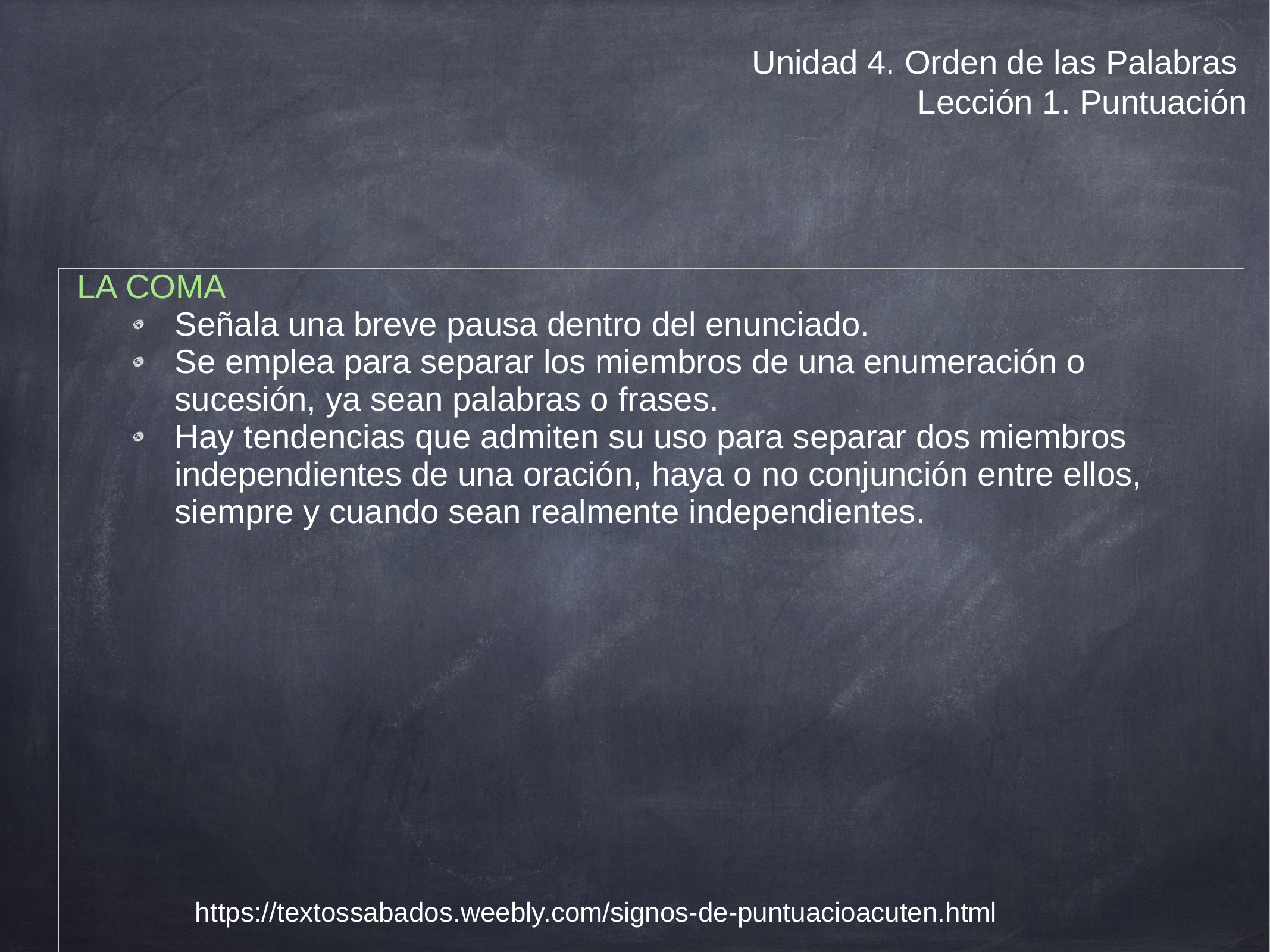

# Unidad 4. Orden de las Palabras
Lección 1. Puntuación
| LA COMA Señala una breve pausa dentro del enunciado. Se emplea para separar los miembros de una enumeración o sucesión, ya sean palabras o frases. Hay tendencias que admiten su uso para separar dos miembros independientes de una oración, haya o no conjunción entre ellos, siempre y cuando sean realmente independientes. |
| --- |
https://textossabados.weebly.com/signos-de-puntuacioacuten.html